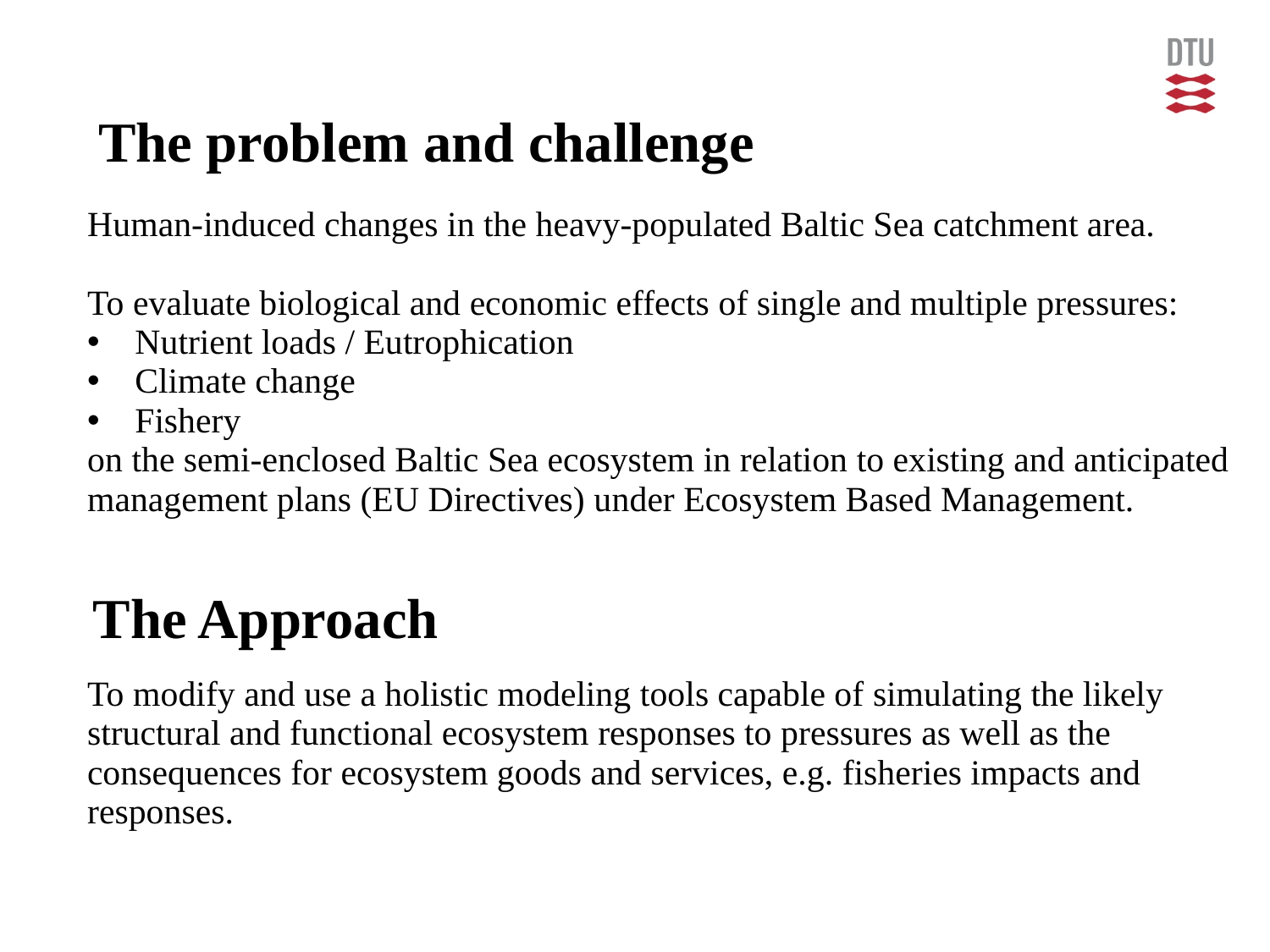

The problem and challenge
Human-induced changes in the heavy-populated Baltic Sea catchment area.

To evaluate biological and economic effects of single and multiple pressures:
Nutrient loads / Eutrophication
Climate change
Fishery
on the semi-enclosed Baltic Sea ecosystem in relation to existing and anticipated
management plans (EU Directives) under Ecosystem Based Management.
The Approach
To modify and use a holistic modeling tools capable of simulating the likely structural and functional ecosystem responses to pressures as well as the consequences for ecosystem goods and services, e.g. fisheries impacts and responses.